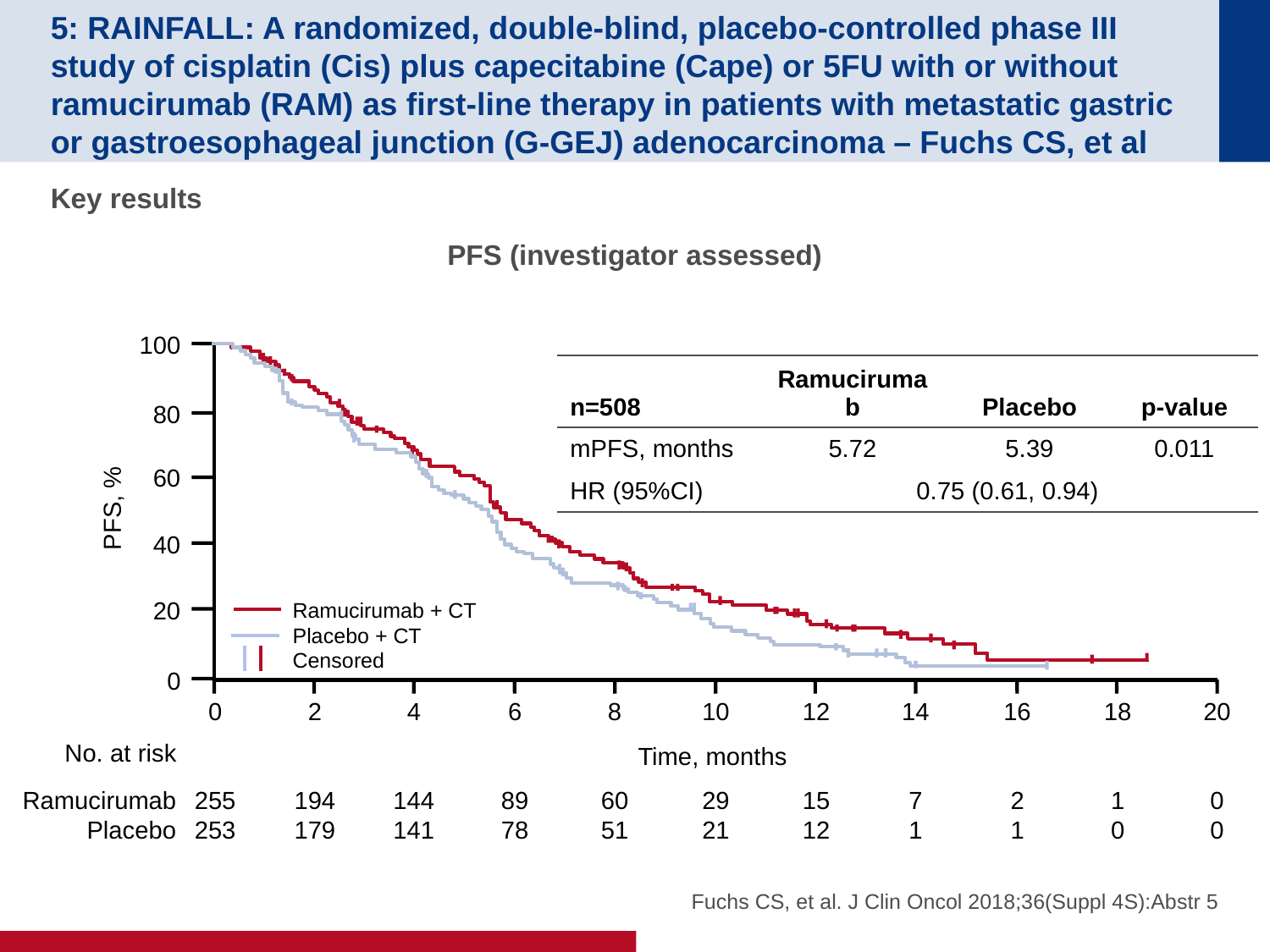

# 5: RAINFALL: A randomized, double-blind, placebo-controlled phase III study of cisplatin (Cis) plus capecitabine (Cape) or 5FU with or without ramucirumab (RAM) as first-line therapy in patients with metastatic gastric or gastroesophageal junction (G-GEJ) adenocarcinoma – Fuchs CS, et al
Key results

PFS (investigator assessed)
100

80

60

PFS, %
40

20

0

0

255
253
2

194
179
4

144
141
6

89
78
8

60
51
10

29
21
12

15
12
14

7
1
16

2
1
18

1
0
20

0
0
No. at risk
Time, months
Ramucirumab
Placebo

| n=508 | Ramucirumab | Placebo | p-value |
| --- | --- | --- | --- |
| mPFS, months | 5.72 | 5.39 | 0.011 |
| HR (95%CI) | 0.75 (0.61, 0.94) |  |  |
Ramucirumab + CT
Placebo + CT
Censored
Fuchs CS, et al. J Clin Oncol 2018;36(Suppl 4S):Abstr 5